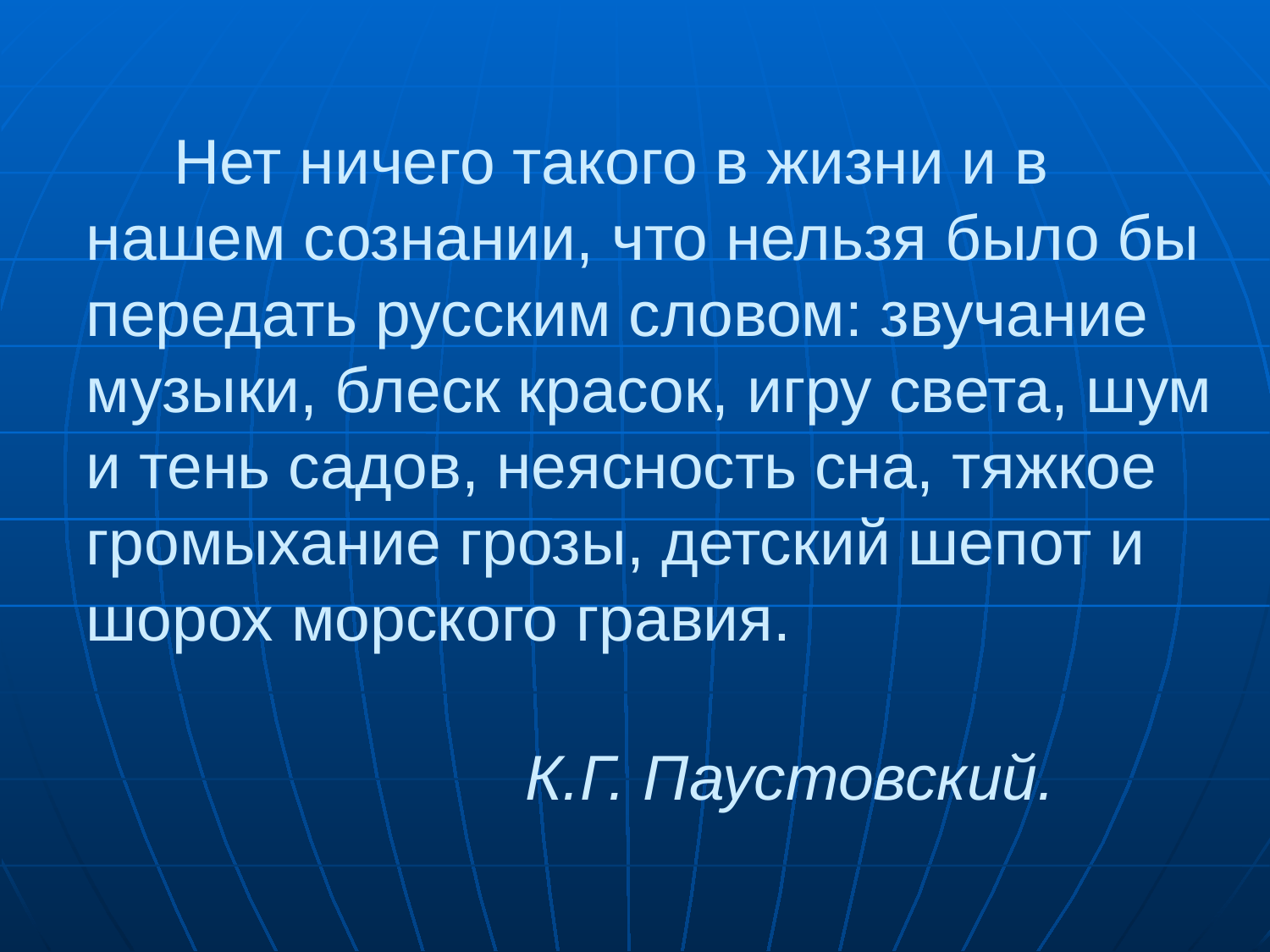

# Нет ничего такого в жизни и в нашем сознании, что нельзя было бы передать русским словом: звучание музыки, блеск красок, игру света, шум и тень садов, неясность сна, тяжкое громыхание грозы, детский шепот и шорох морского гравия. К.Г. Паустовский.